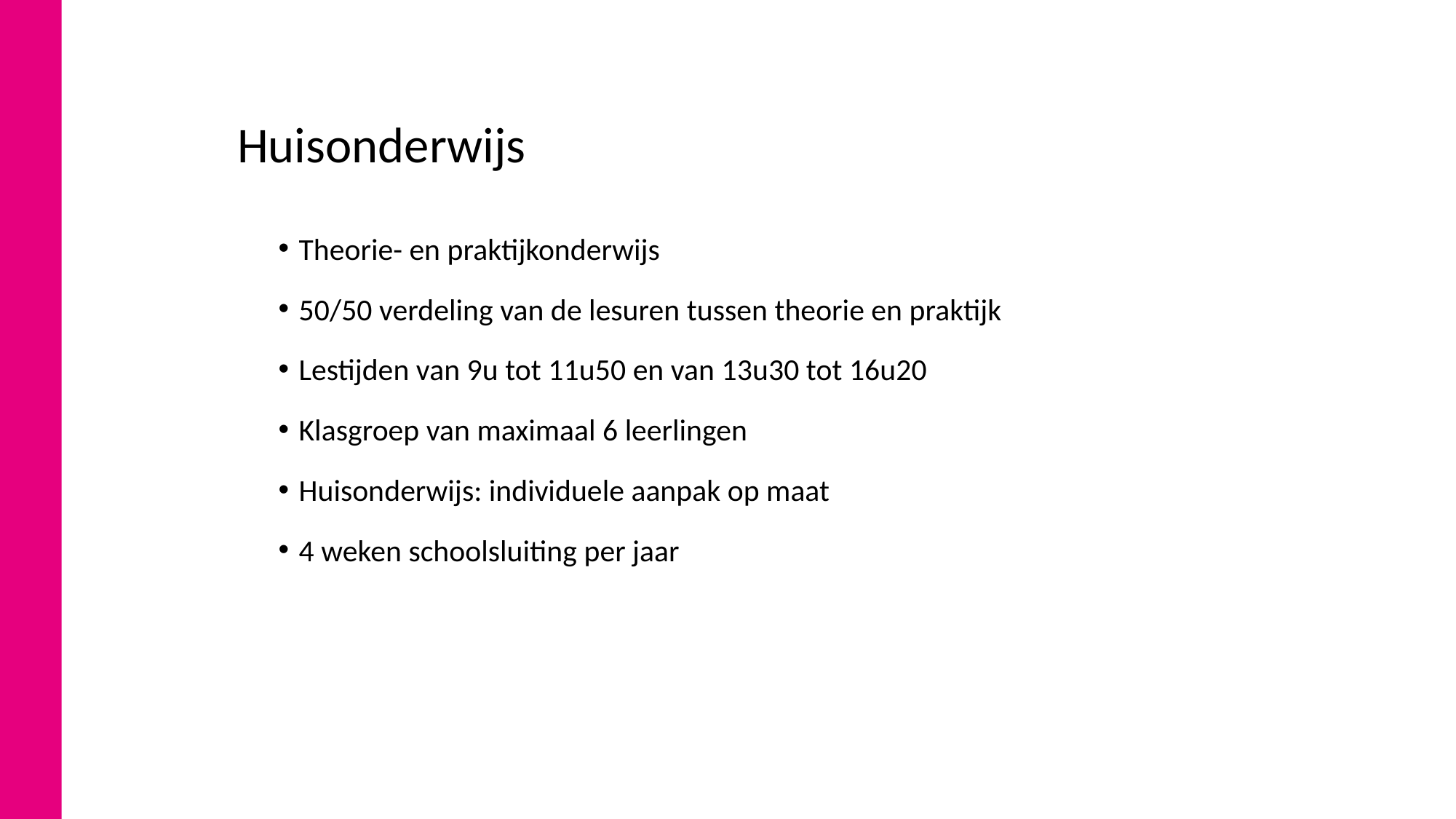

# Huisonderwijs
Theorie- en praktijkonderwijs
50/50 verdeling van de lesuren tussen theorie en praktijk
Lestijden van 9u tot 11u50 en van 13u30 tot 16u20
Klasgroep van maximaal 6 leerlingen
Huisonderwijs: individuele aanpak op maat
4 weken schoolsluiting per jaar